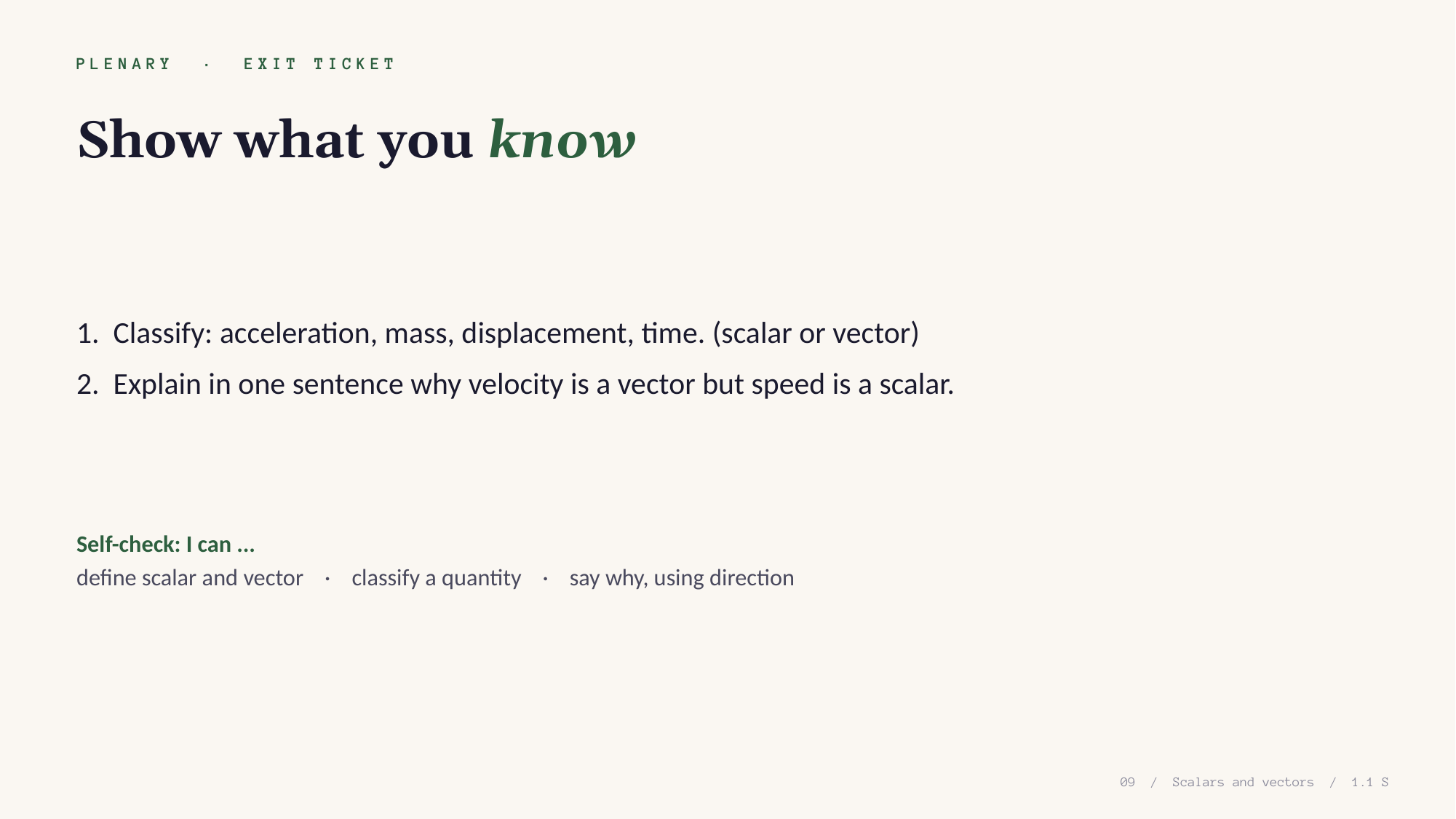

PLENARY  ·  EXIT TICKET
Show what you know
1.  Classify: acceleration, mass, displacement, time. (scalar or vector)
2.  Explain in one sentence why velocity is a vector but speed is a scalar.
Self-check: I can ...
define scalar and vector    ·    classify a quantity    ·    say why, using direction
09  /  Scalars and vectors  /  1.1 S